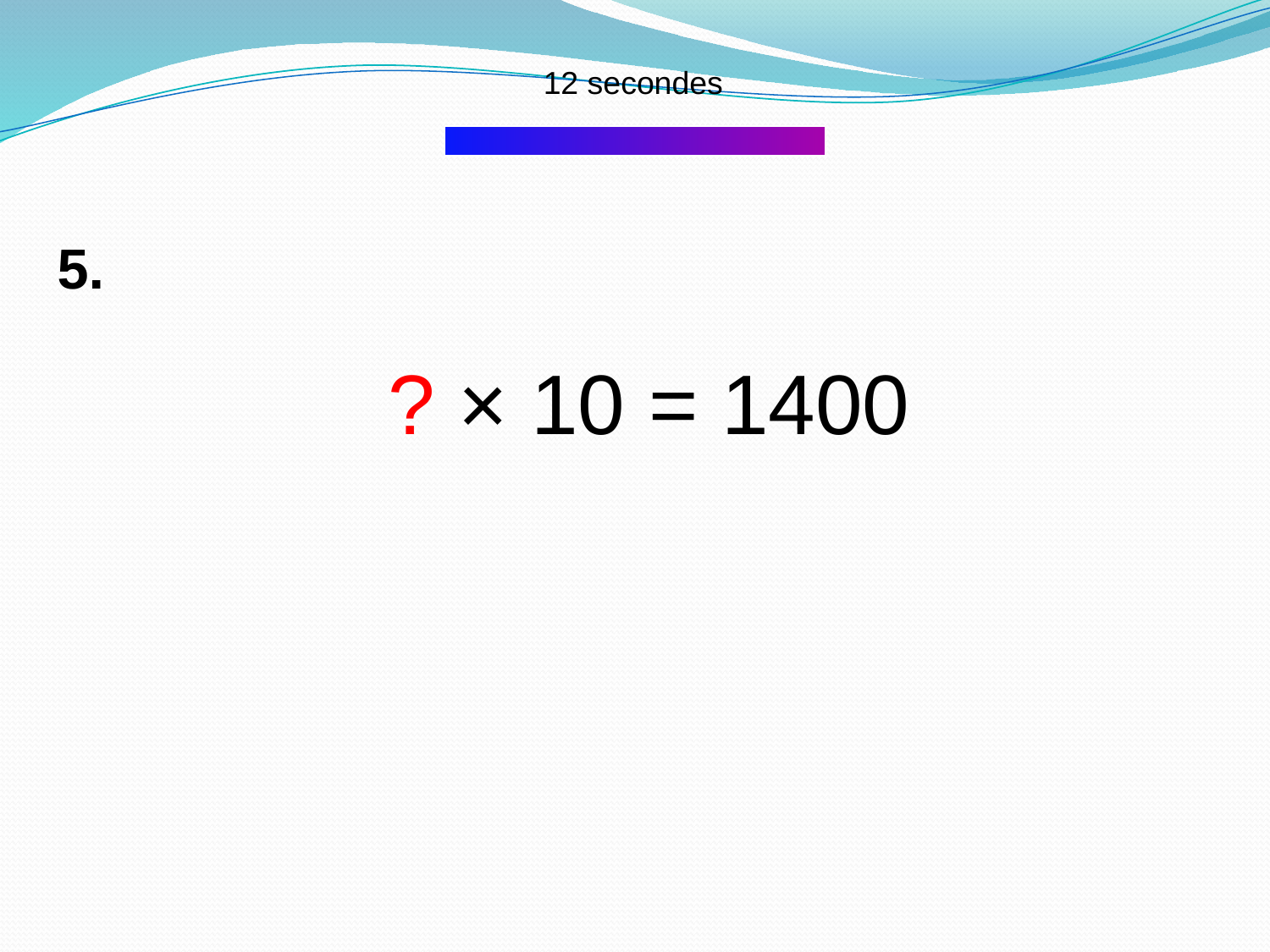

12 secondes

5.
? × 10 = 1400